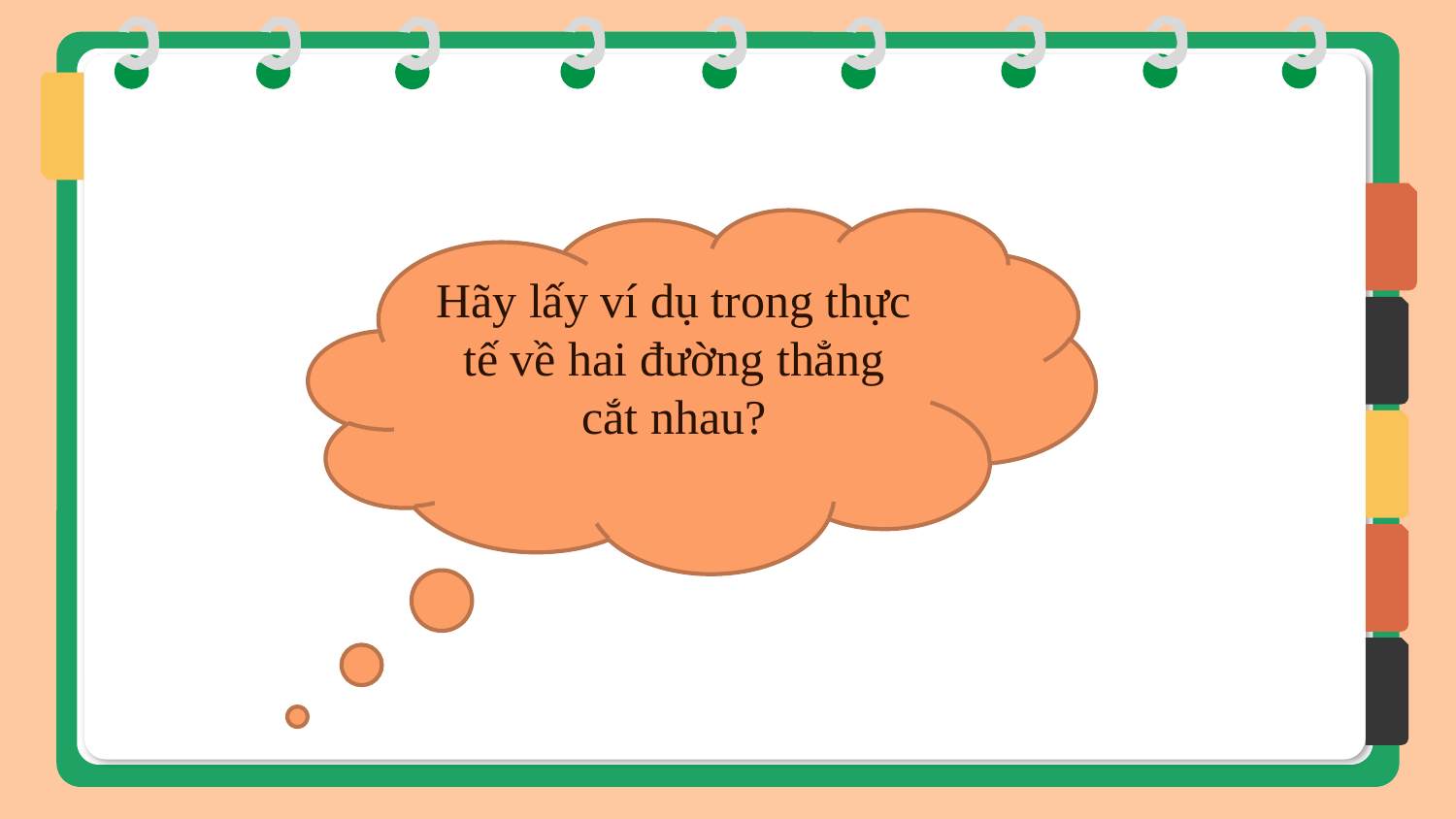

Hãy lấy ví dụ trong thực tế về hai đường thẳng cắt nhau?